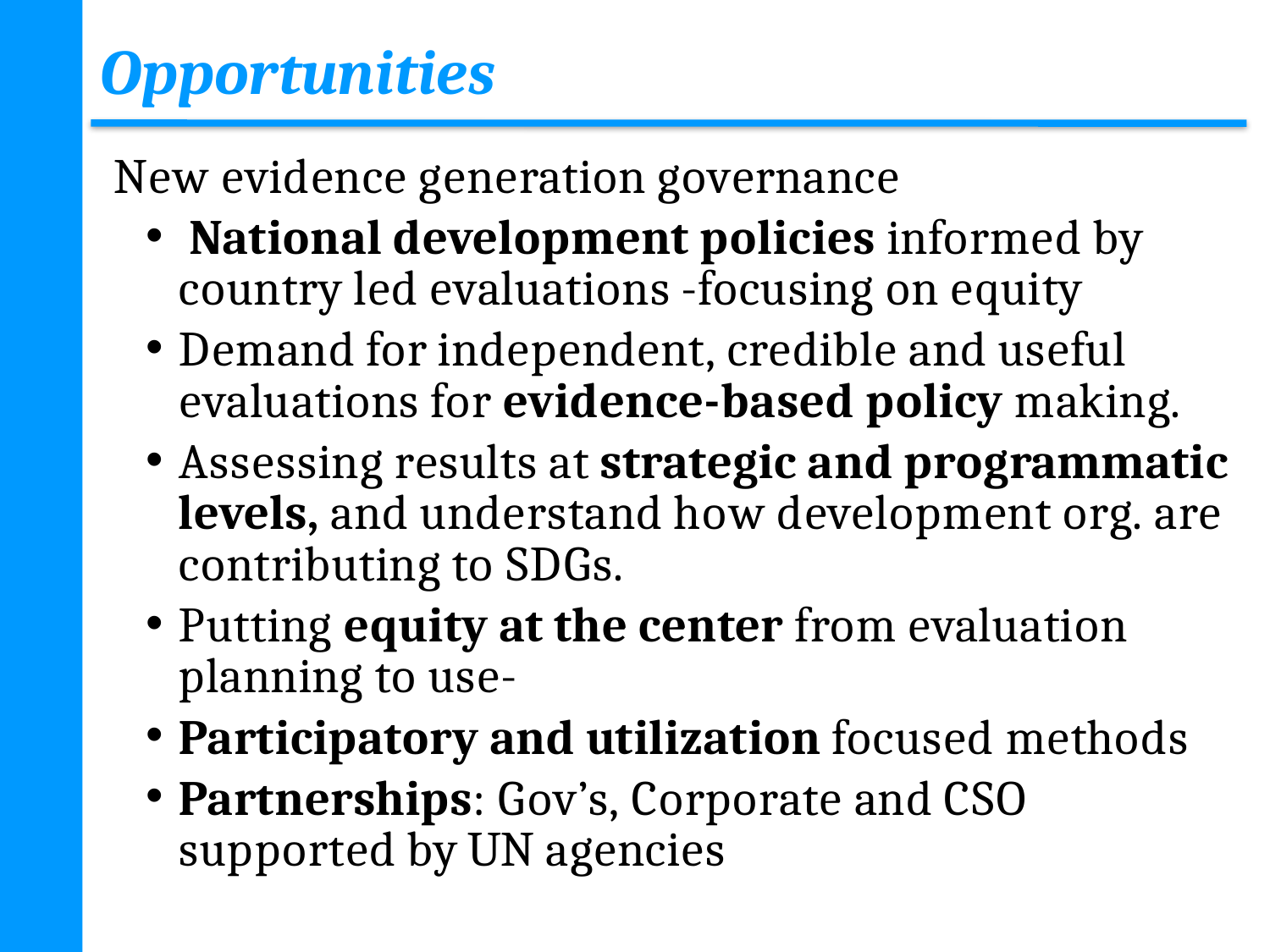

# Opportunities
New evidence generation governance
 National development policies informed by country led evaluations -focusing on equity
Demand for independent, credible and useful evaluations for evidence-based policy making.
Assessing results at strategic and programmatic levels, and understand how development org. are contributing to SDGs.
Putting equity at the center from evaluation planning to use-
Participatory and utilization focused methods
Partnerships: Gov’s, Corporate and CSO supported by UN agencies